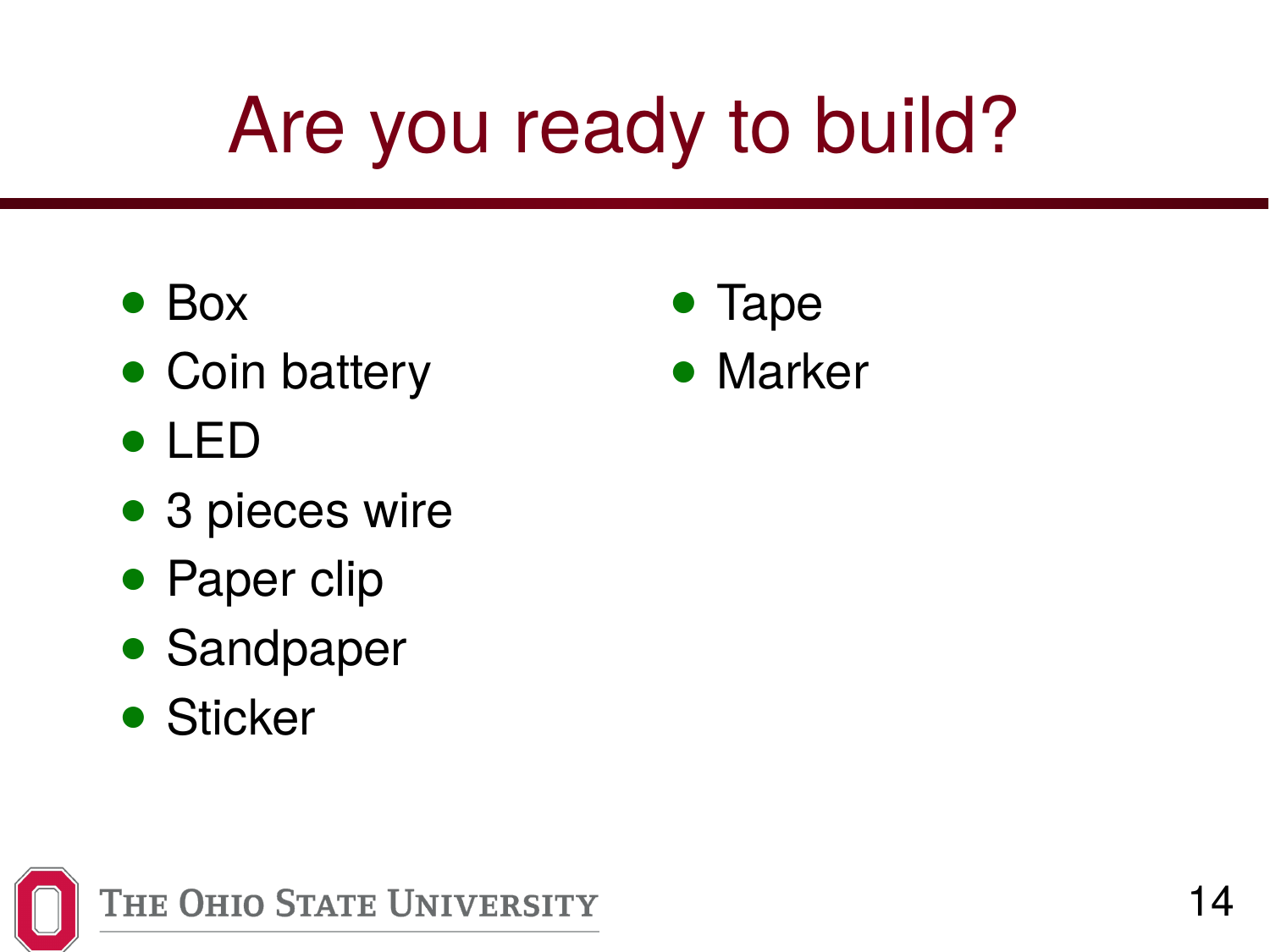

# Are you ready to build?
Box
Coin battery
LED
3 pieces wire
Paper clip
Sandpaper
Sticker

Tape
Marker